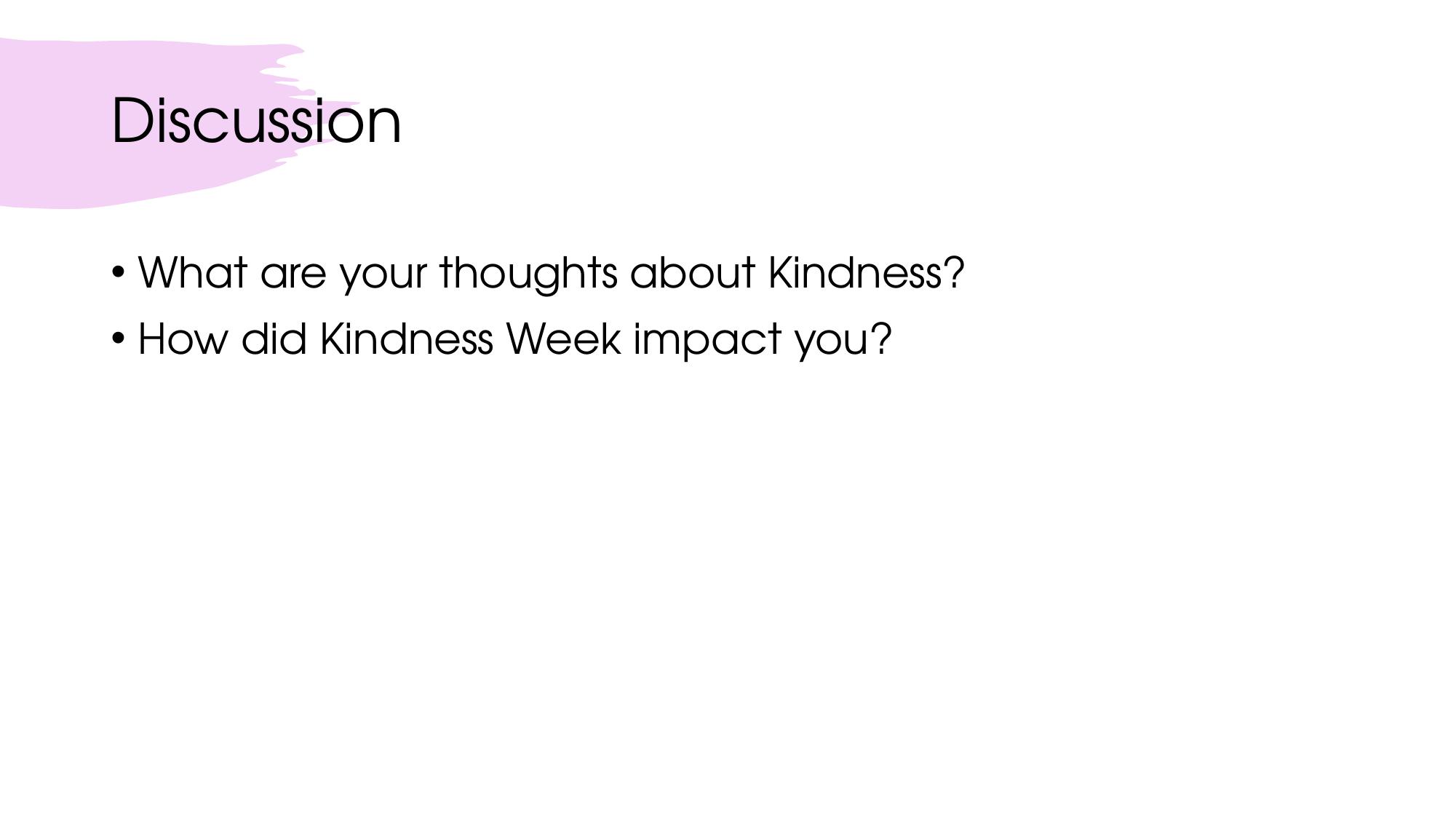

# Discussion
What are your thoughts about Kindness?
How did Kindness Week impact you?